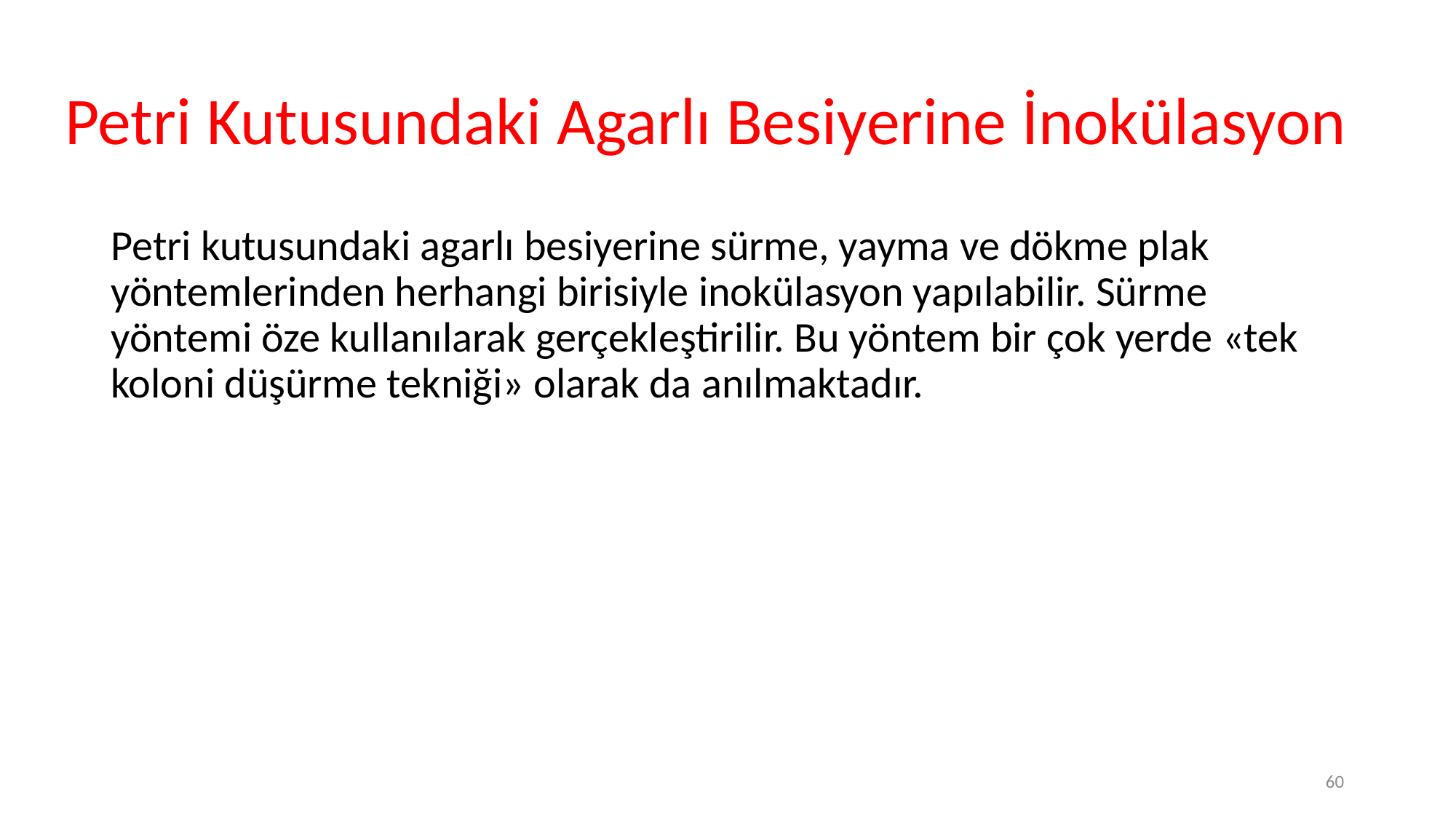

# Petri Kutusundaki Agarlı Besiyerine İnokülasyon
Petri kutusundaki agarlı besiyerine sürme, yayma ve dökme plak yöntemlerinden herhangi birisiyle inokülasyon yapılabilir. Sürme yöntemi öze kullanılarak gerçekleştirilir. Bu yöntem bir çok yerde «tek koloni düşürme tekniği» olarak da anılmaktadır.

60